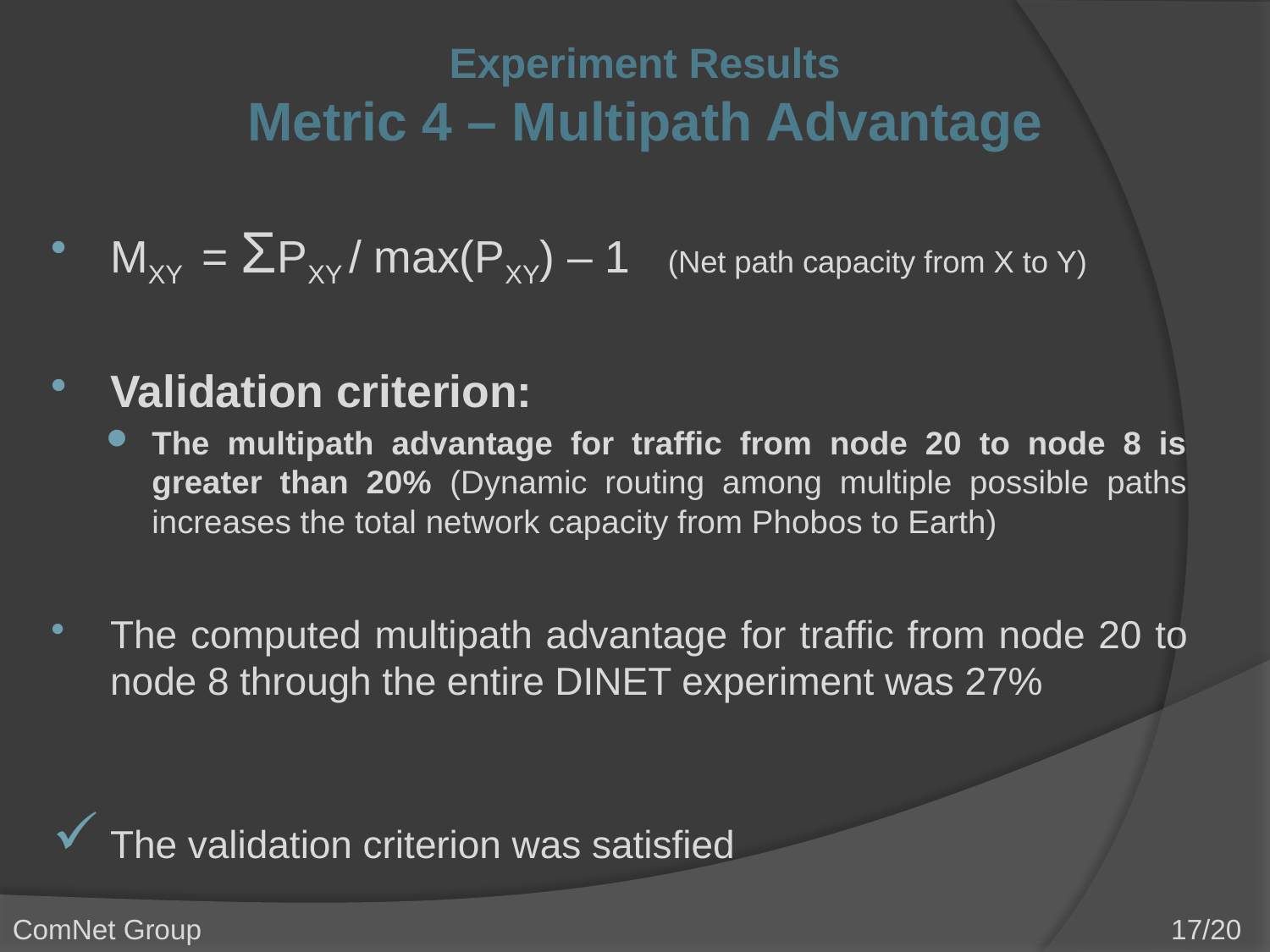

# Experiment Results Metric 4 – Multipath Advantage
MXY  = ΣPXY / max(PXY) – 1   (Net path capacity from X to Y)

Validation criterion:
The multipath advantage for traffic from node 20 to node 8 is greater than 20% (Dynamic routing among multiple possible paths increases the total network capacity from Phobos to Earth)

The computed multipath advantage for traffic from node 20 to node 8 through the entire DINET experiment was 27%

The validation criterion was satisfied
ComNet Group								  17/20